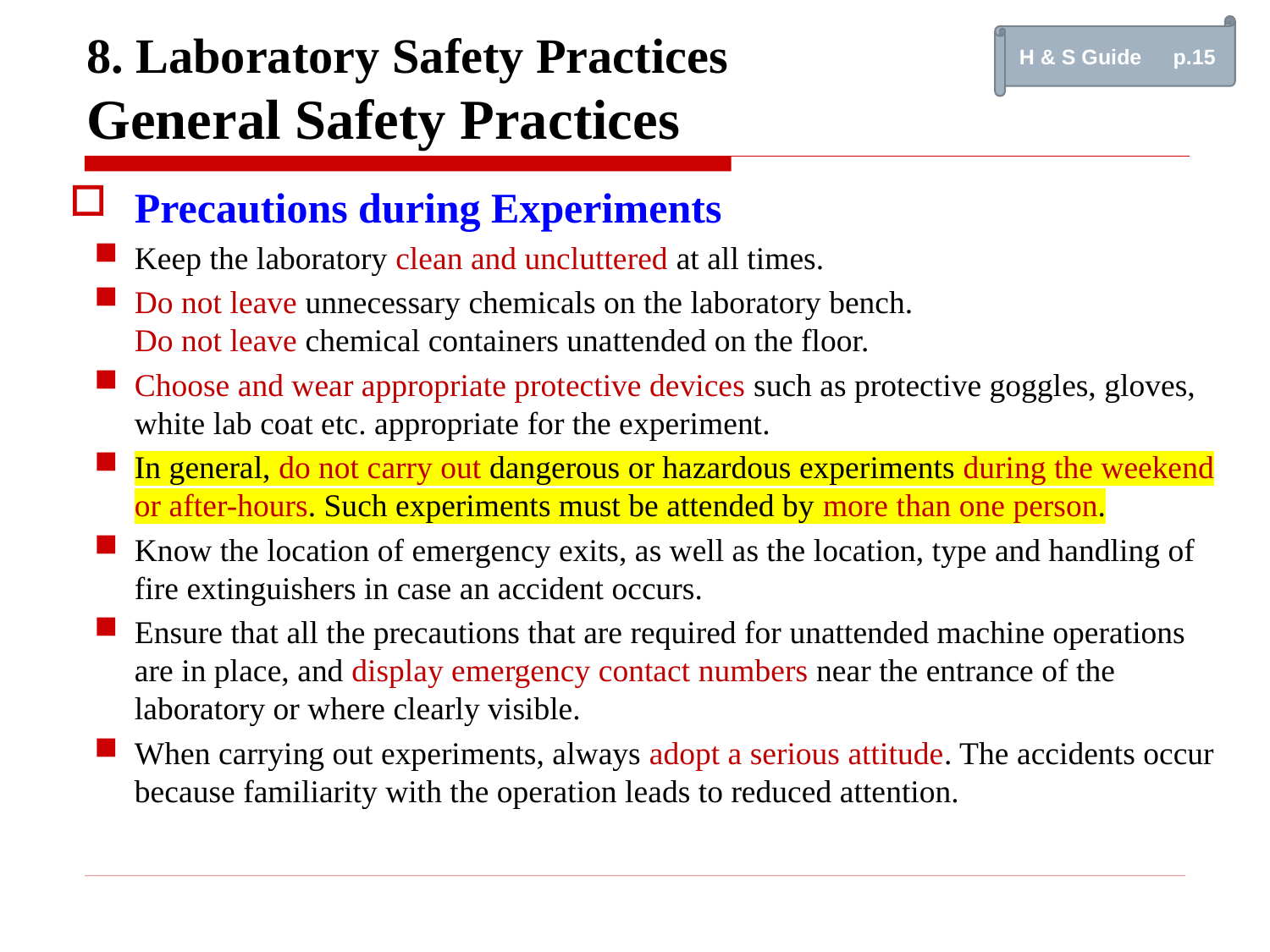

H & S Guide　p.15
8. Laboratory Safety Practices
General Safety Practices
Precautions during Experiments
Keep the laboratory clean and uncluttered at all times.
Do not leave unnecessary chemicals on the laboratory bench.
Do not leave chemical containers unattended on the floor.
Choose and wear appropriate protective devices such as protective goggles, gloves, white lab coat etc. appropriate for the experiment.
In general, do not carry out dangerous or hazardous experiments during the weekend or after-hours. Such experiments must be attended by more than one person.
Know the location of emergency exits, as well as the location, type and handling of fire extinguishers in case an accident occurs.
Ensure that all the precautions that are required for unattended machine operations are in place, and display emergency contact numbers near the entrance of the laboratory or where clearly visible.
When carrying out experiments, always adopt a serious attitude. The accidents occur because familiarity with the operation leads to reduced attention.